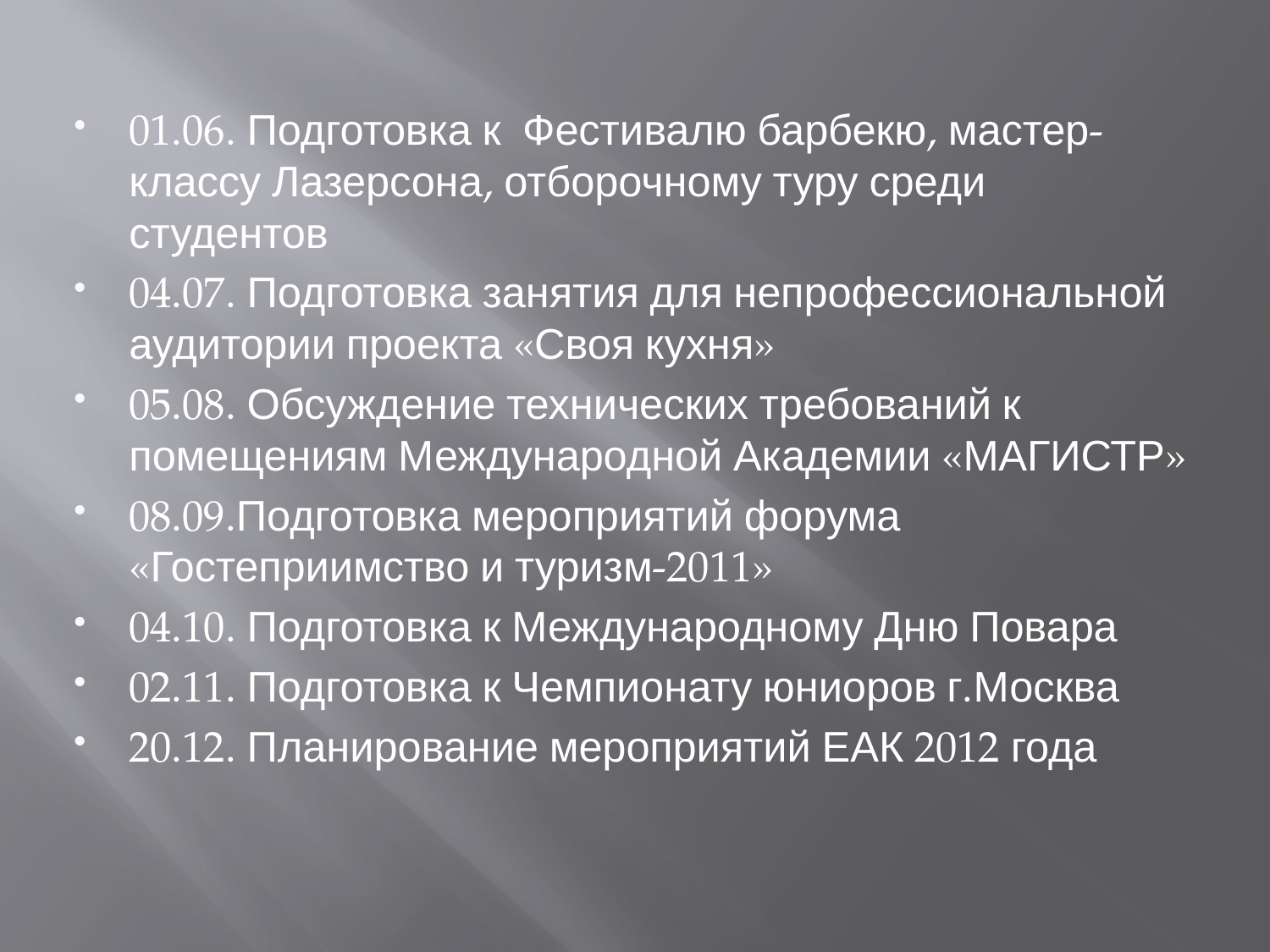

#
01.06. Подготовка к  Фестивалю барбекю, мастер-классу Лазерсона, отборочному туру среди студентов
04.07. Подготовка занятия для непрофессиональной аудитории проекта «Своя кухня»
05.08. Обсуждение технических требований к помещениям Международной Академии «МАГИСТР»
08.09.Подготовка мероприятий форума «Гостеприимство и туризм-2011»
04.10. Подготовка к Международному Дню Повара
02.11. Подготовка к Чемпионату юниоров г.Москва
20.12. Планирование мероприятий ЕАК 2012 года